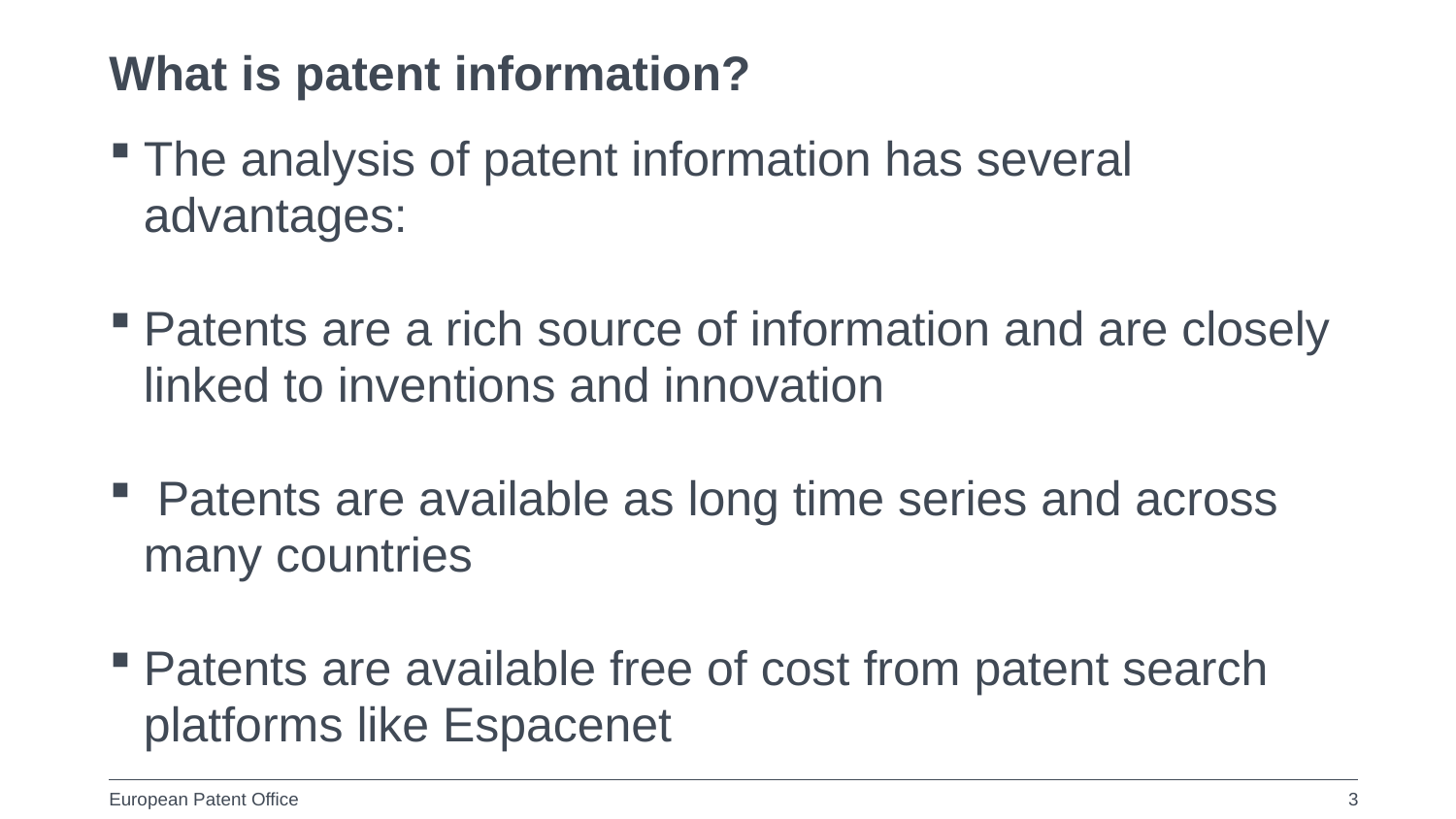

What is patent information?
The analysis of patent information has several advantages:

Patents are a rich source of information and are closely linked to inventions and innovation

 Patents are available as long time series and across many countries

Patents are available free of cost from patent search platforms like Espacenet

3